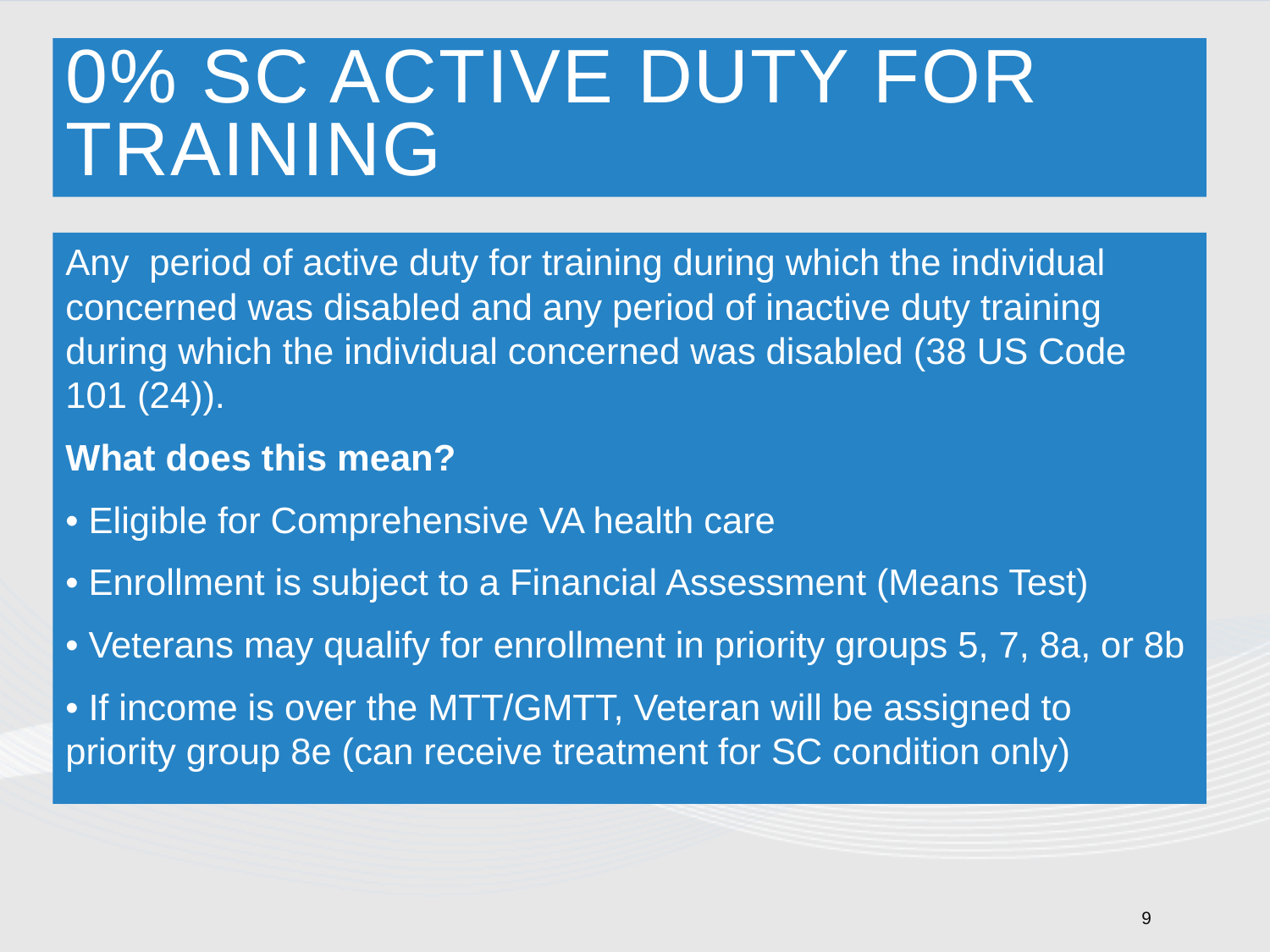

# 0% SC Active Duty for training
Any  period of active duty for training during which the individual concerned was disabled and any period of inactive duty training during which the individual concerned was disabled (38 US Code 101 (24)).
What does this mean?
• Eligible for Comprehensive VA health care
• Enrollment is subject to a Financial Assessment (Means Test)
• Veterans may qualify for enrollment in priority groups 5, 7, 8a, or 8b
• If income is over the MTT/GMTT, Veteran will be assigned to priority group 8e (can receive treatment for SC condition only)

9